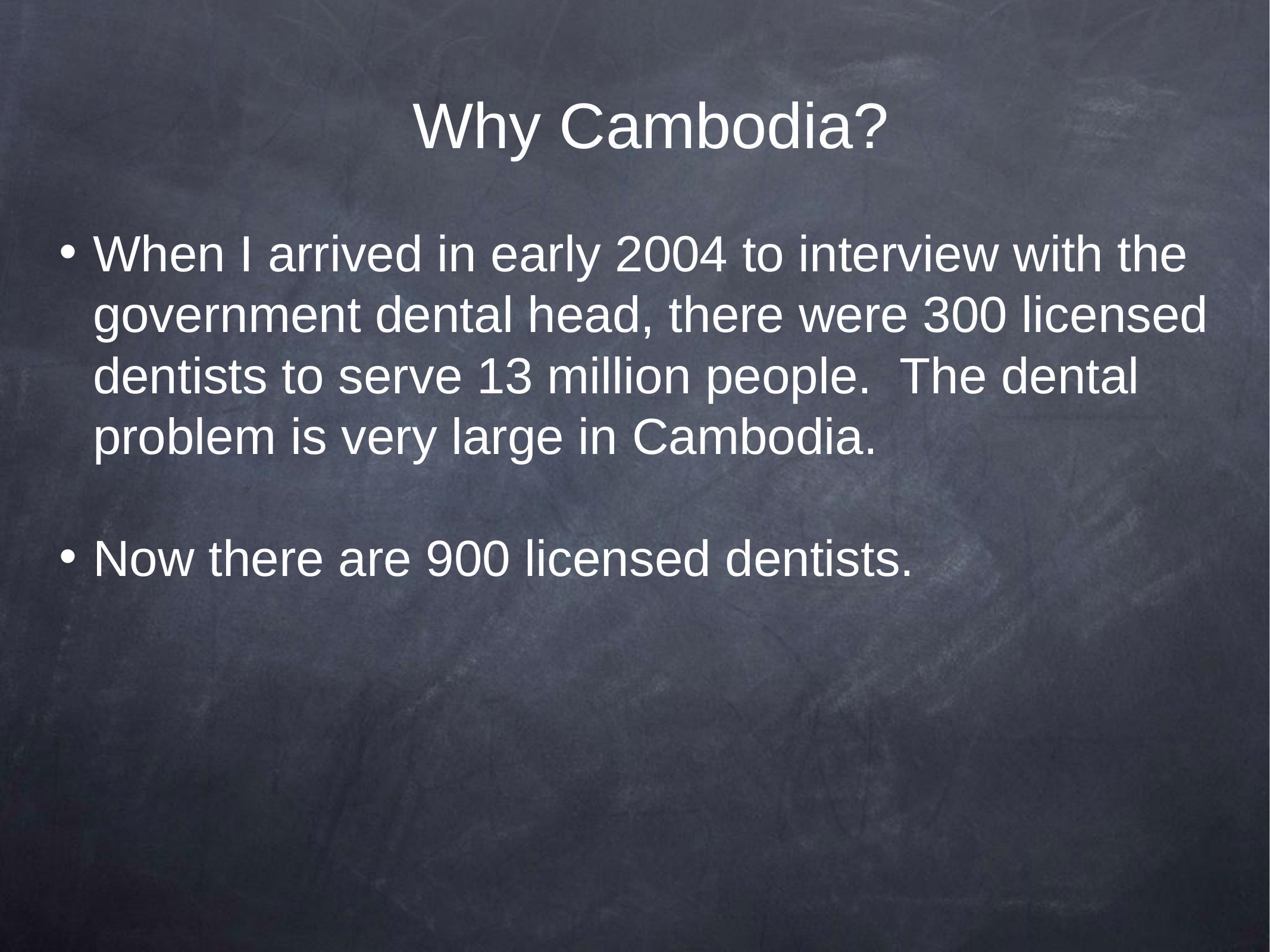

# Why Cambodia?
When I arrived in early 2004 to interview with the government dental head, there were 300 licensed dentists to serve 13 million people.  The dental problem is very large in Cambodia.

Now there are 900 licensed dentists.